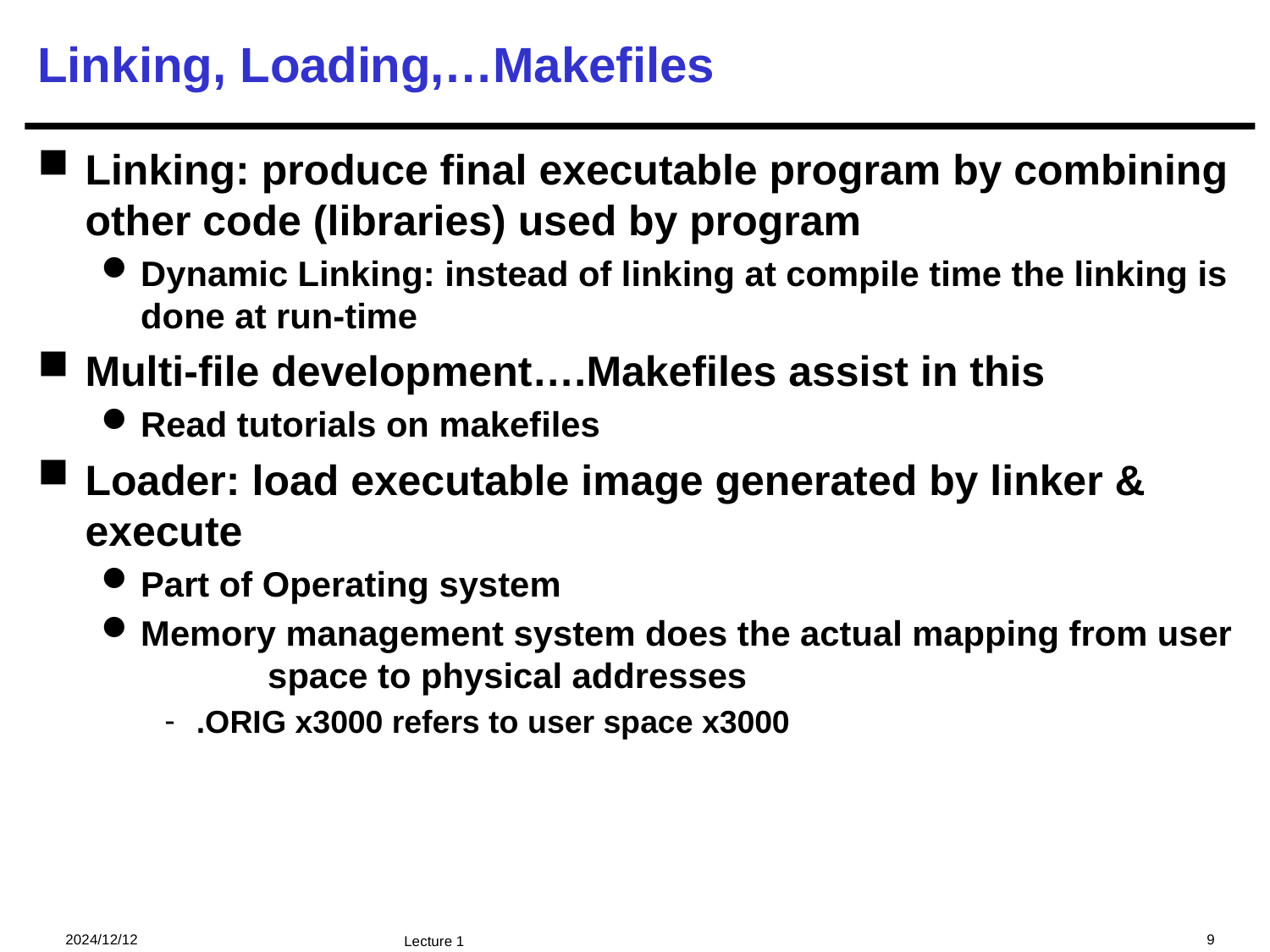

# Linking, Loading,…Makefiles
Linking: produce final executable program by combining other code (libraries) used by program
Dynamic Linking: instead of linking at compile time the linking is done at run-time
Multi-file development….Makefiles assist in this
Read tutorials on makefiles
Loader: load executable image generated by linker & execute
Part of Operating system
Memory management system does the actual mapping from user 	space to physical addresses
.ORIG x3000 refers to user space x3000

2024/12/12
9
Lecture 1